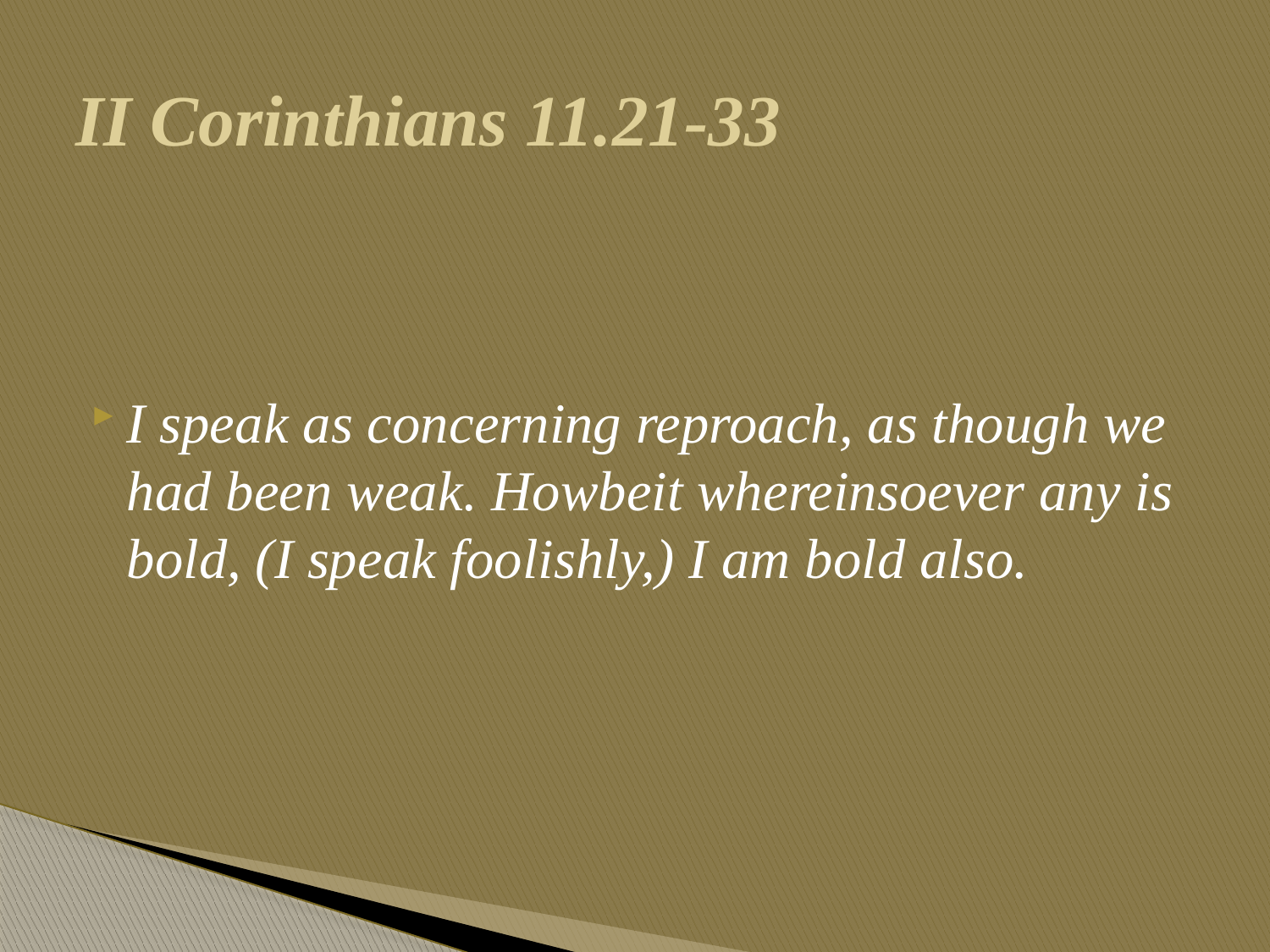

# II Corinthians 11.21-33
I speak as concerning reproach, as though we had been weak. Howbeit whereinsoever any is bold, (I speak foolishly,) I am bold also.